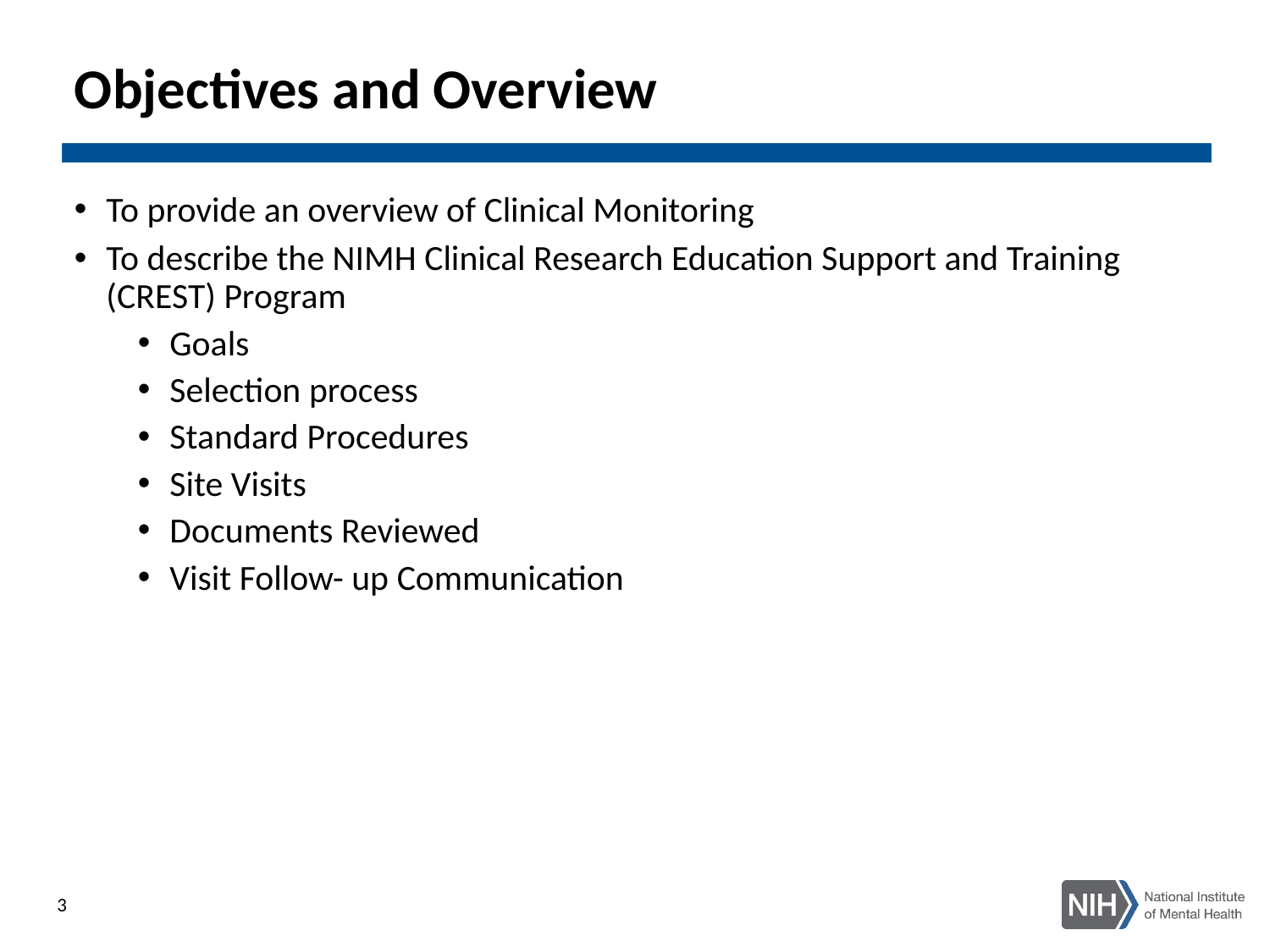

# Objectives and Overview
To provide an overview of Clinical Monitoring
To describe the NIMH Clinical Research Education Support and Training (CREST) Program
Goals
Selection process
Standard Procedures
Site Visits
Documents Reviewed
Visit Follow- up Communication

3